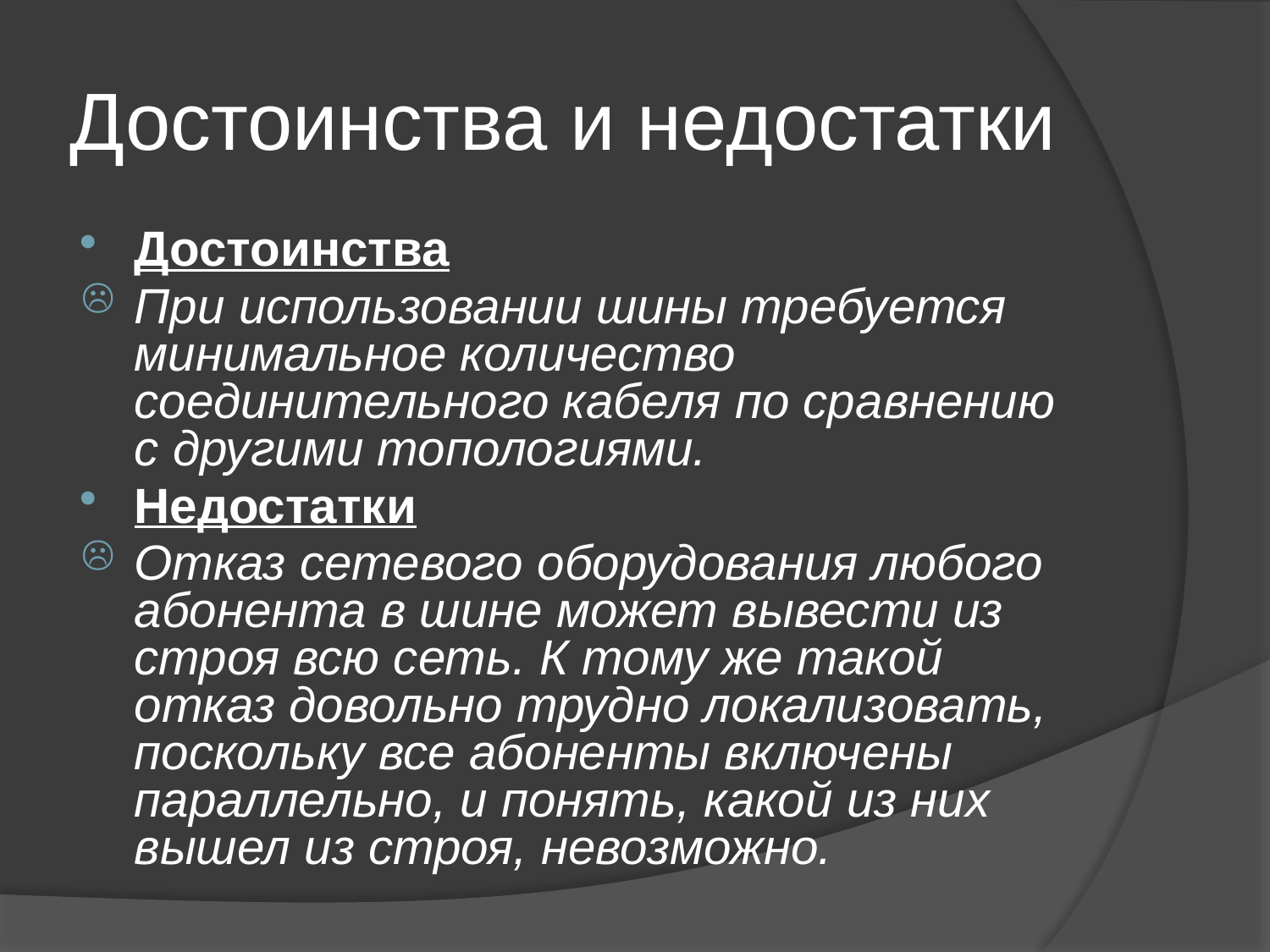

# Достоинства и недостатки
Достоинства
При использовании шины требуется минимальное количество соединительного кабеля по сравнению с другими топологиями.
Недостатки
Отказ сетевого оборудования любого абонента в шине может вывести из строя всю сеть. К тому же такой отказ довольно трудно локализовать, поскольку все абоненты включены параллельно, и понять, какой из них вышел из строя, невозможно.